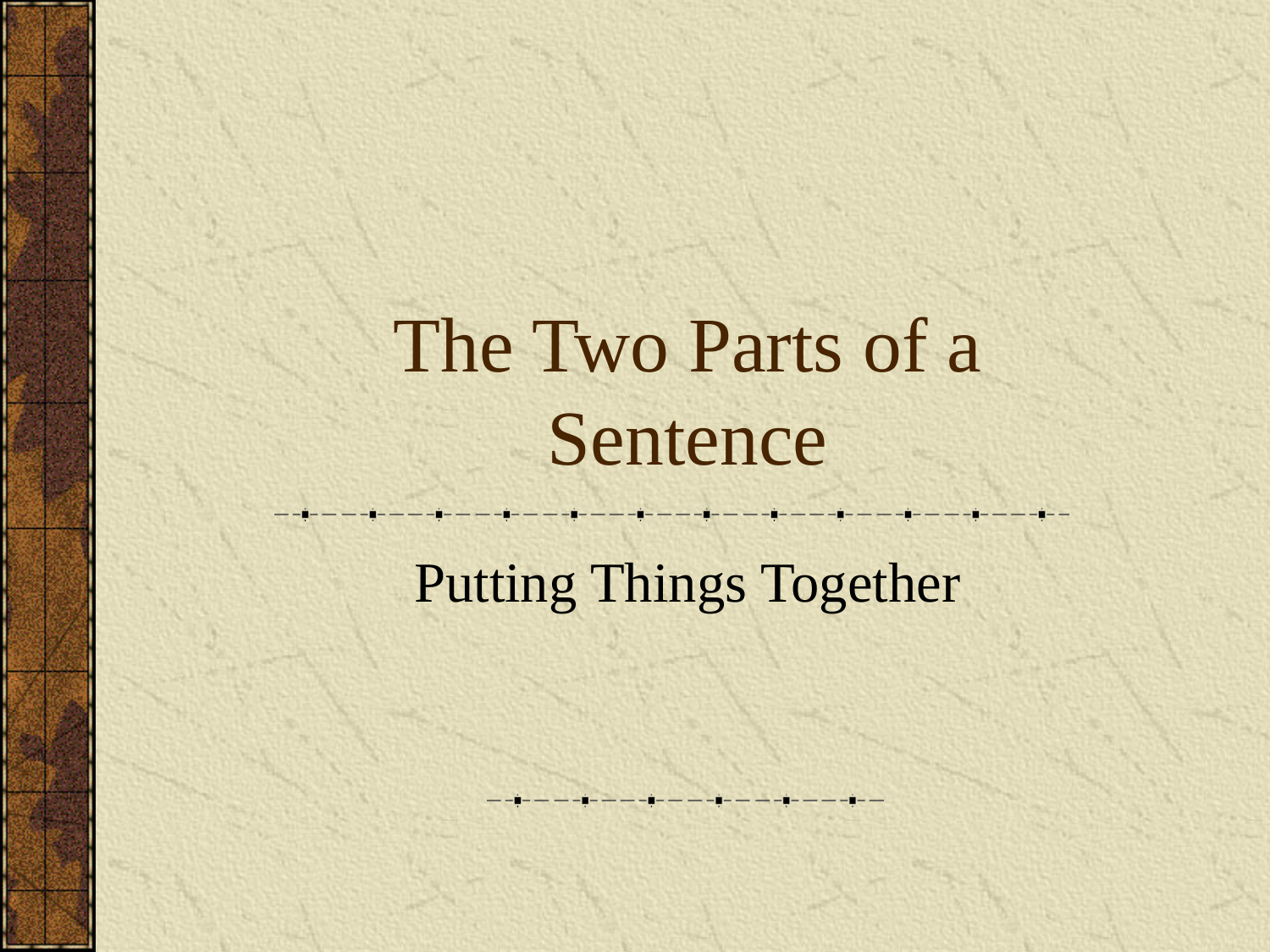

# The Two Parts of a Sentence
Putting Things Together